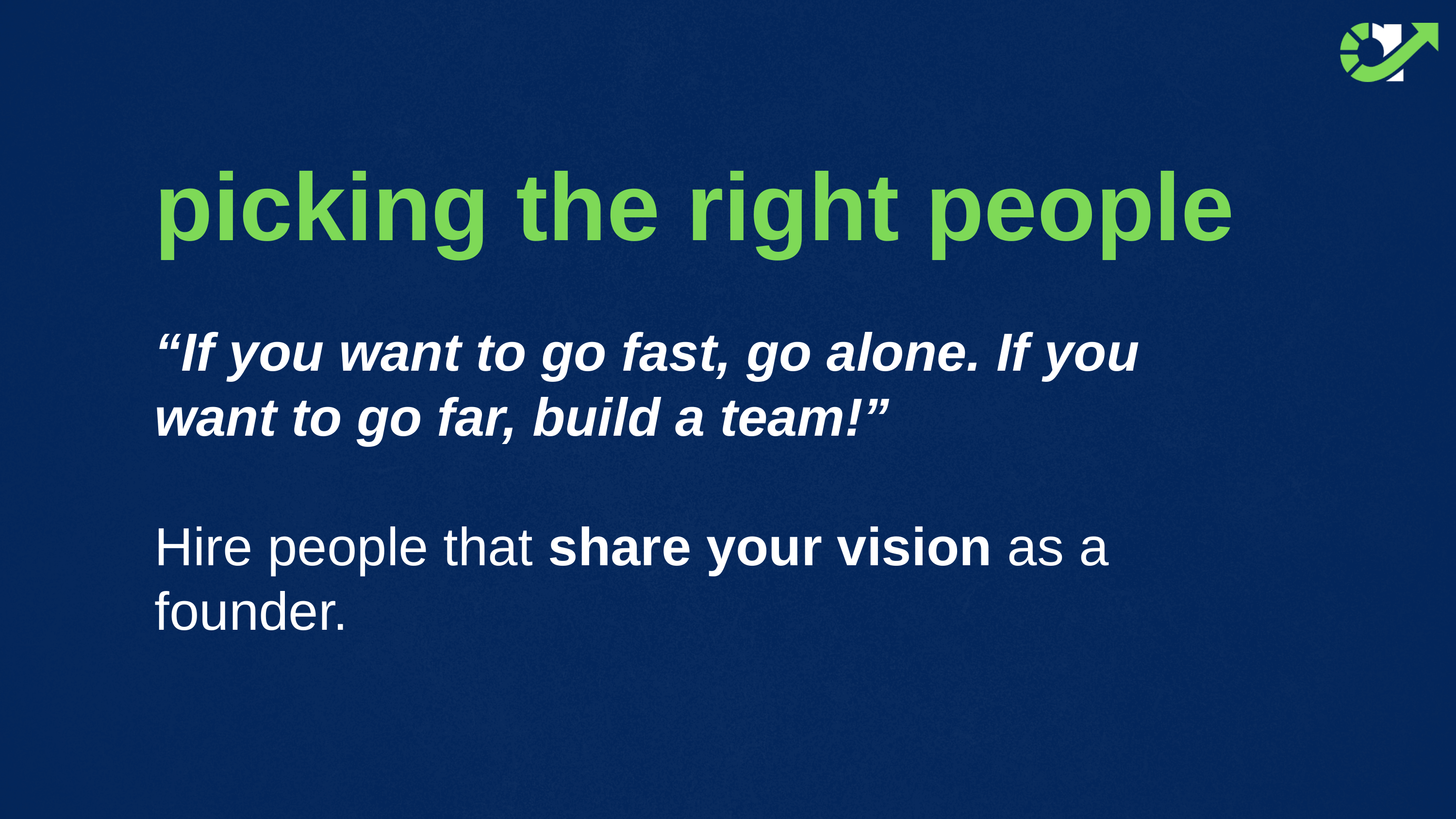

picking the right people
“If you want to go fast, go alone. If you want to go far, build a team!”

Hire people that share your vision as a founder.